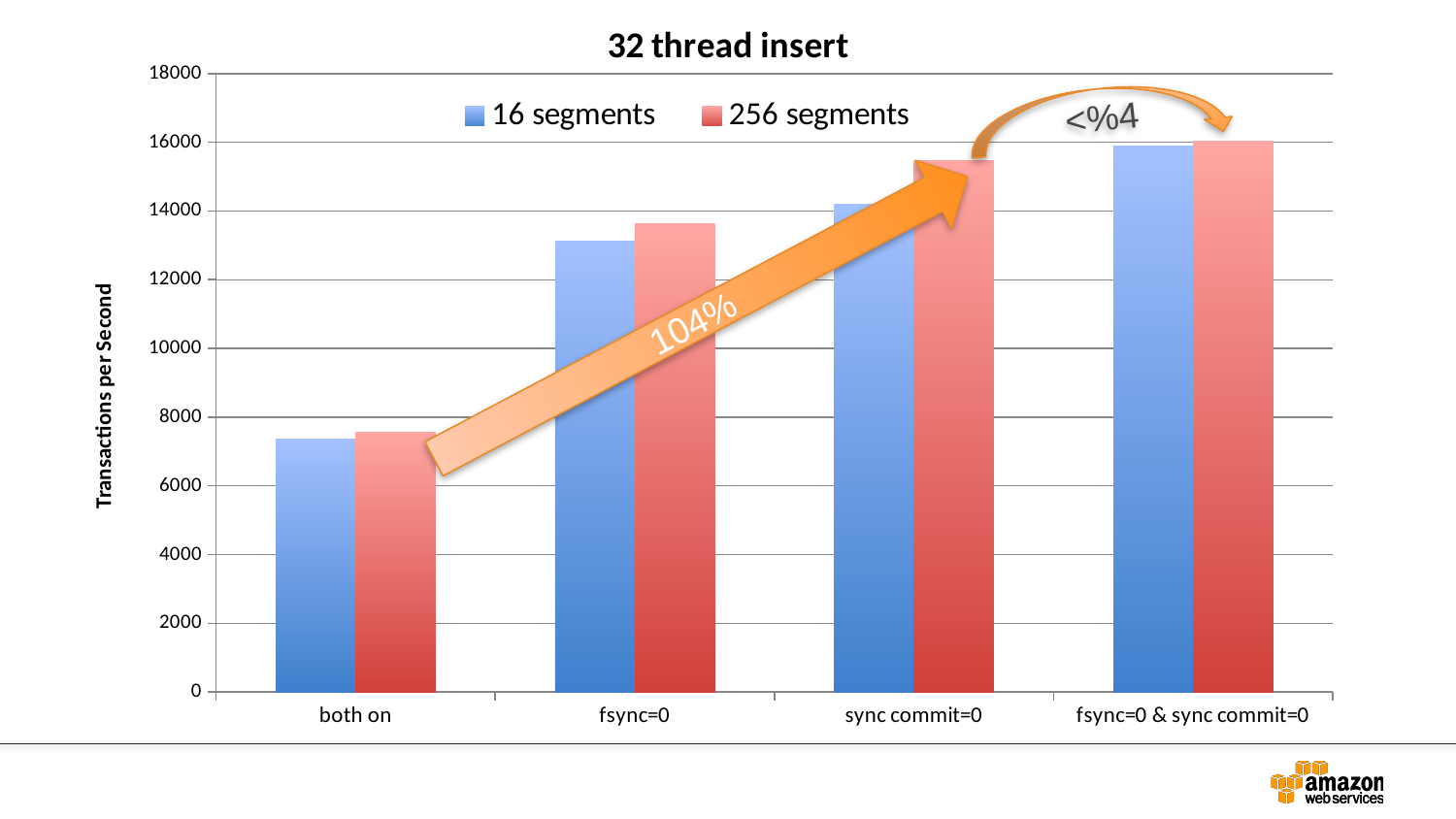

### Chart: 32 thread insert

| Category | 16 segments | 256 segments |
|---|---|---|
| both on | 7356.0 | 7569.0 |
| fsync=0 | 13123.0 | 13624.0 |
| sync commit=0 | 14204.0 | 15465.0 |
| fsync=0 & sync commit=0 | 15905.0 | 16043.0 |
104%
<%4